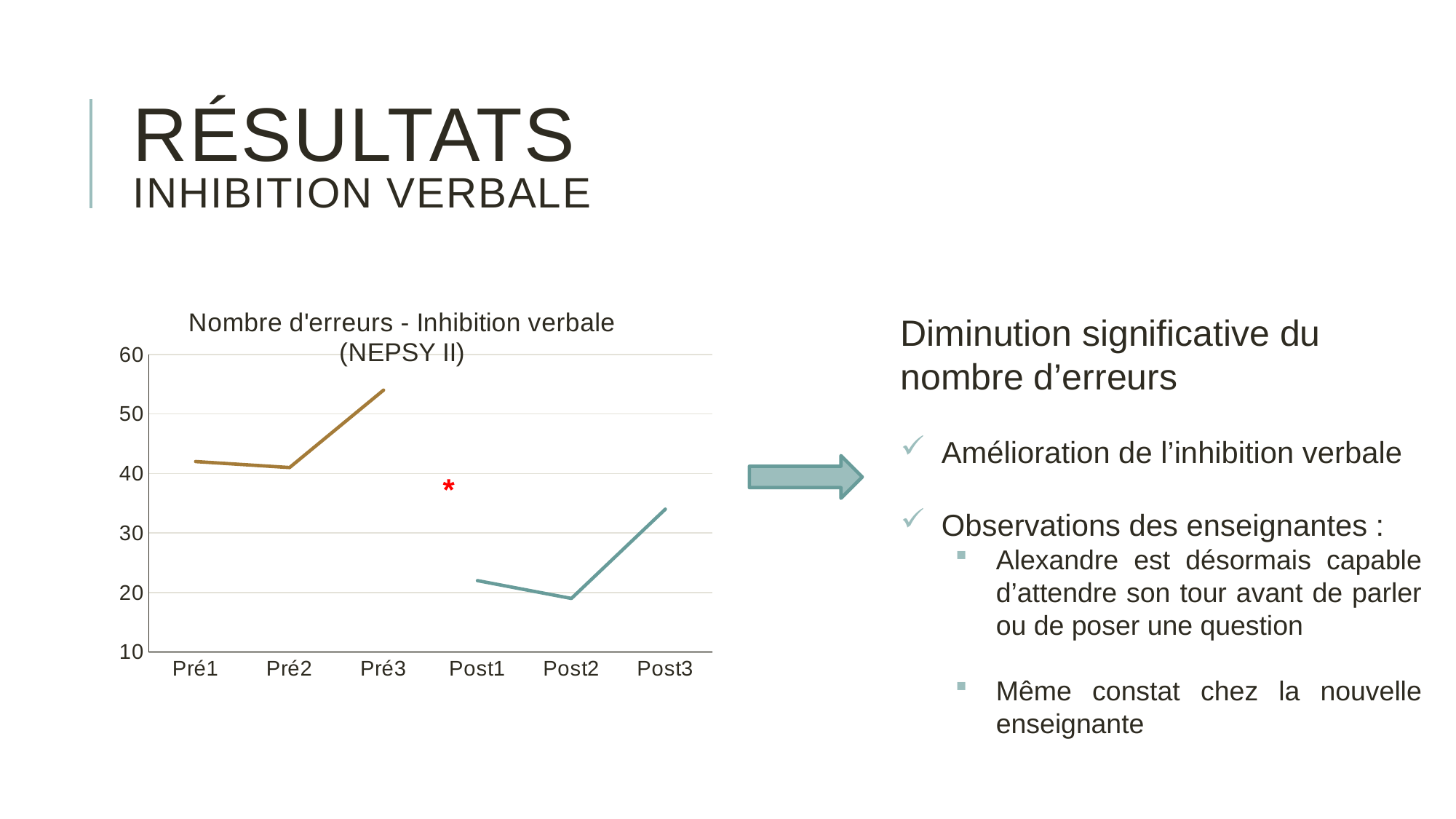

# Résultats INHIBITION VERBALE

### Chart: Nombre d'erreurs - Inhibition verbale (NEPSY II)

| Category |  |  |
|---|---|---|
| Pré1 | 42.0 | None |
| Pré2 | 41.0 | None |
| Pré3 | 54.0 | None |
| Post1 | None | 22.0 |
| Post2 | None | 19.0 |
| Post3 | None | 34.0 |
Diminution significative du nombre d’erreurs

Amélioration de l’inhibition verbale

Observations des enseignantes :
Alexandre est désormais capable d’attendre son tour avant de parler ou de poser une question

Même constat chez la nouvelle enseignante